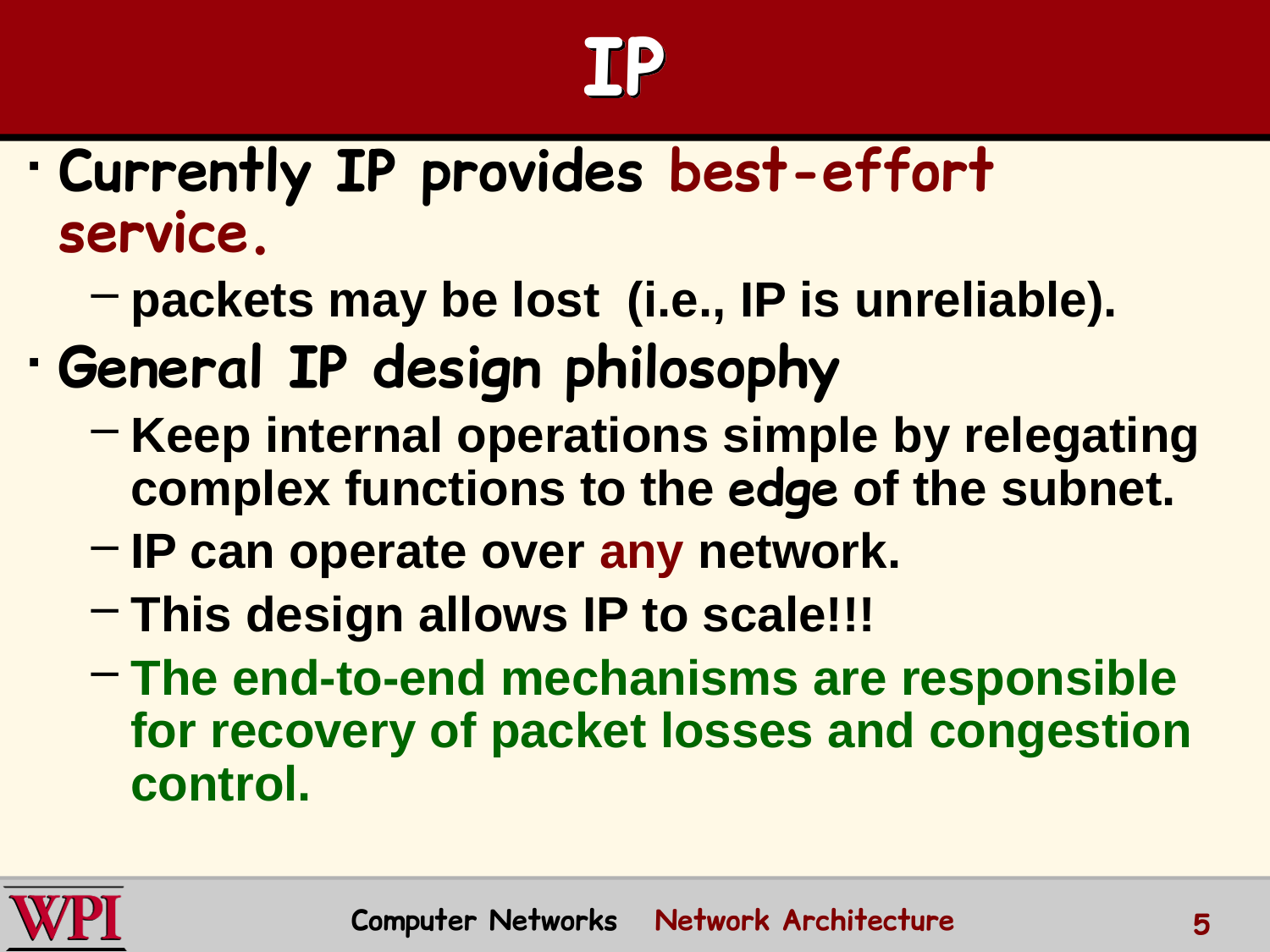

# IP
Currently IP provides best-effort service.
packets may be lost  (i.e., IP is unreliable).
General IP design philosophy
Keep internal operations simple by relegating complex functions to the edge of the subnet.
IP can operate over any network.
This design allows IP to scale!!!
The end-to-end mechanisms are responsible for recovery of packet losses and congestion control.
  Computer Networks   Network Architecture
5